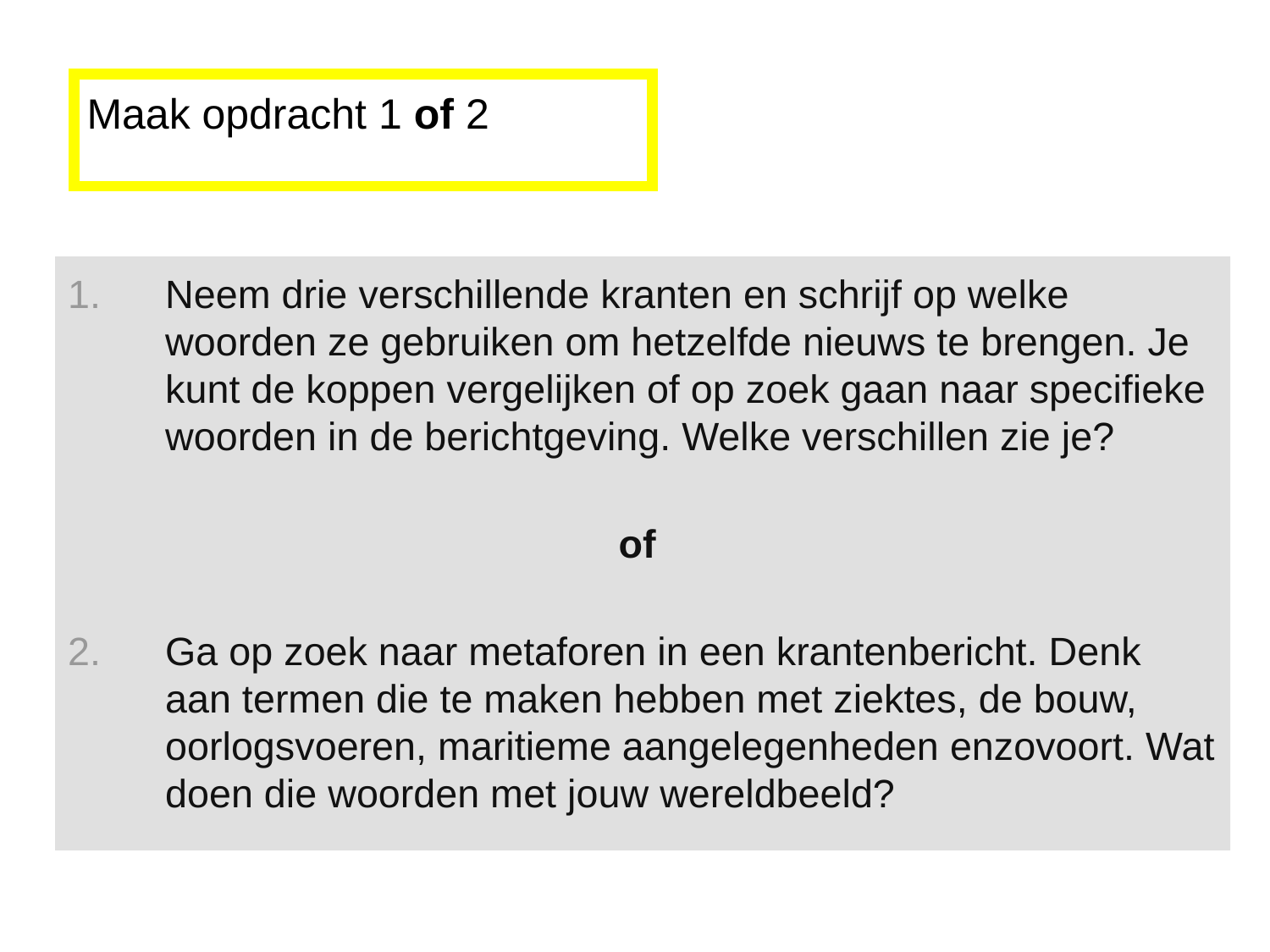

# Maak opdracht 1 of 2
Neem drie verschillende kranten en schrijf op welke woorden ze gebruiken om hetzelfde nieuws te brengen. Je kunt de koppen vergelijken of op zoek gaan naar specifieke woorden in de berichtgeving. Welke verschillen zie je?

of

Ga op zoek naar metaforen in een krantenbericht. Denk aan termen die te maken hebben met ziektes, de bouw, oorlogsvoeren, maritieme aangelegenheden enzovoort. Wat doen die woorden met jouw wereldbeeld?